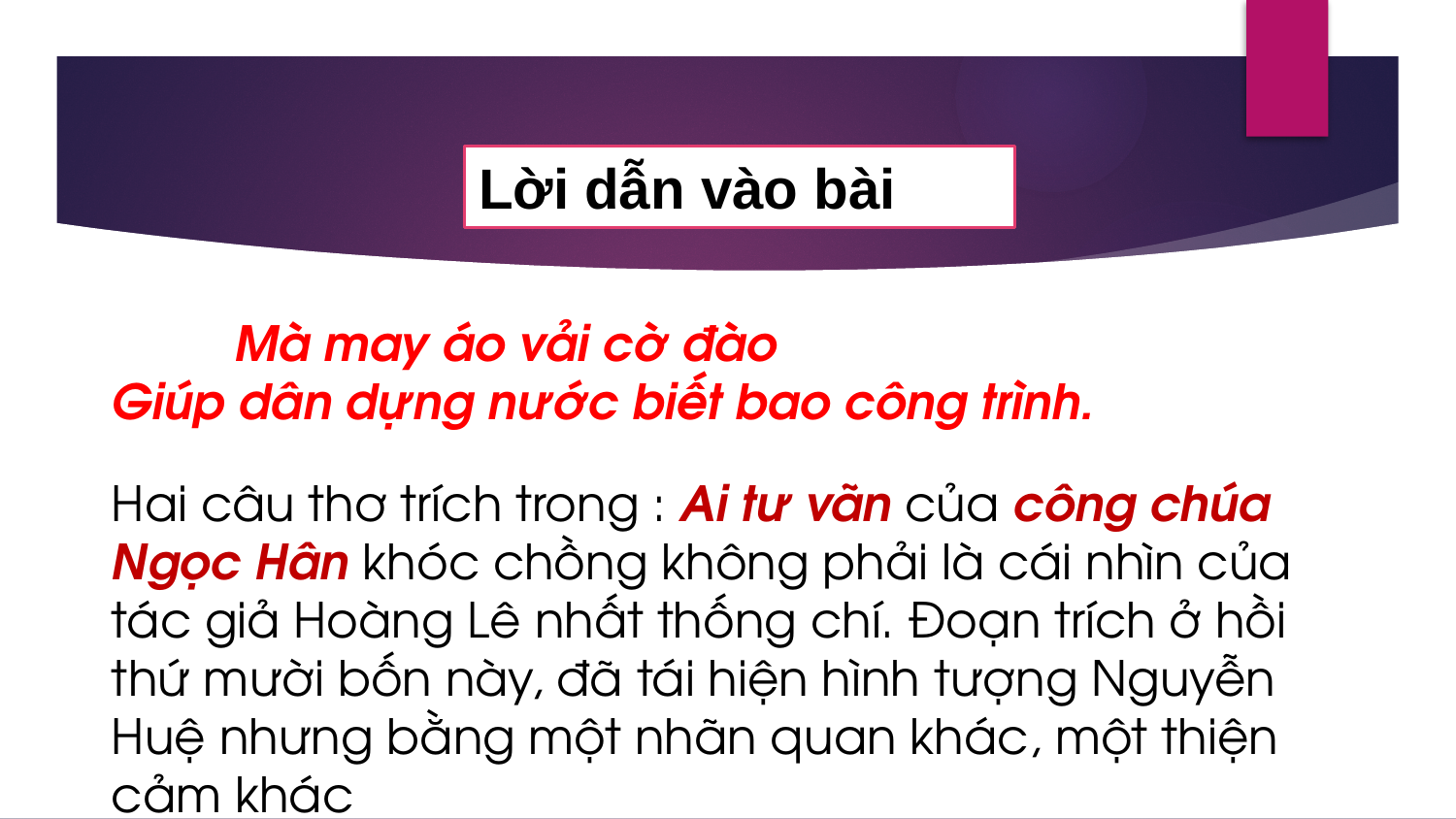

Lời dẫn vào bài
            Mà may áo vải cờ đào
Giúp dân dựng nước biết bao công trình.

Hai câu thơ trích trong : Ai tư vãn của công chúa Ngọc Hân khóc chồng không phải là cái nhìn của tác giả Hoàng Lê nhất thống chí. Đoạn trích ở hồi thứ mười bốn này, đã tái hiện hình tượng Nguyễn Huệ nhưng bằng một nhãn quan khác, một thiện cảm khác